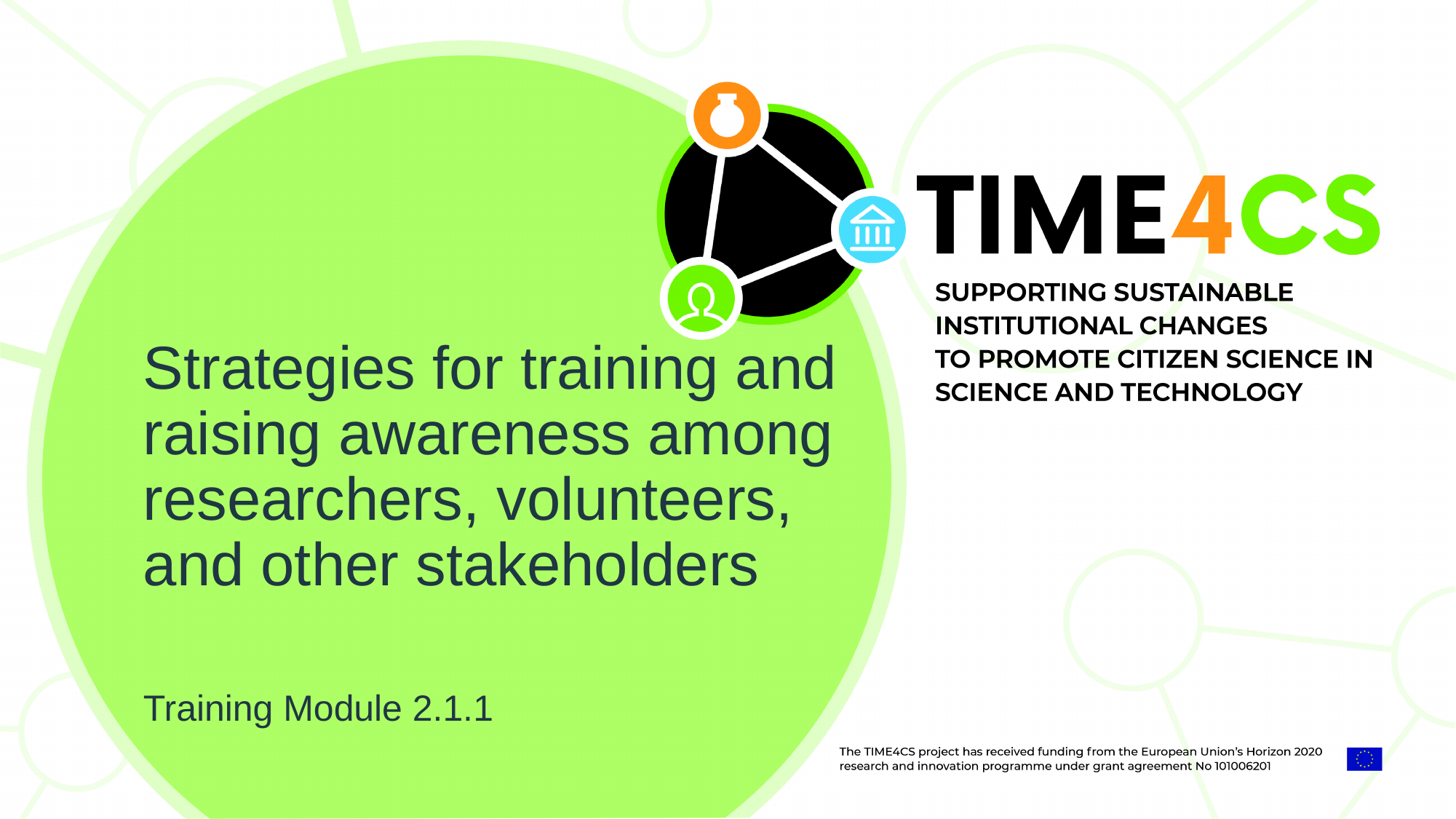

Strategies for training and raising awareness among researchers, volunteers, and other stakeholders
Training Module 2.1.1